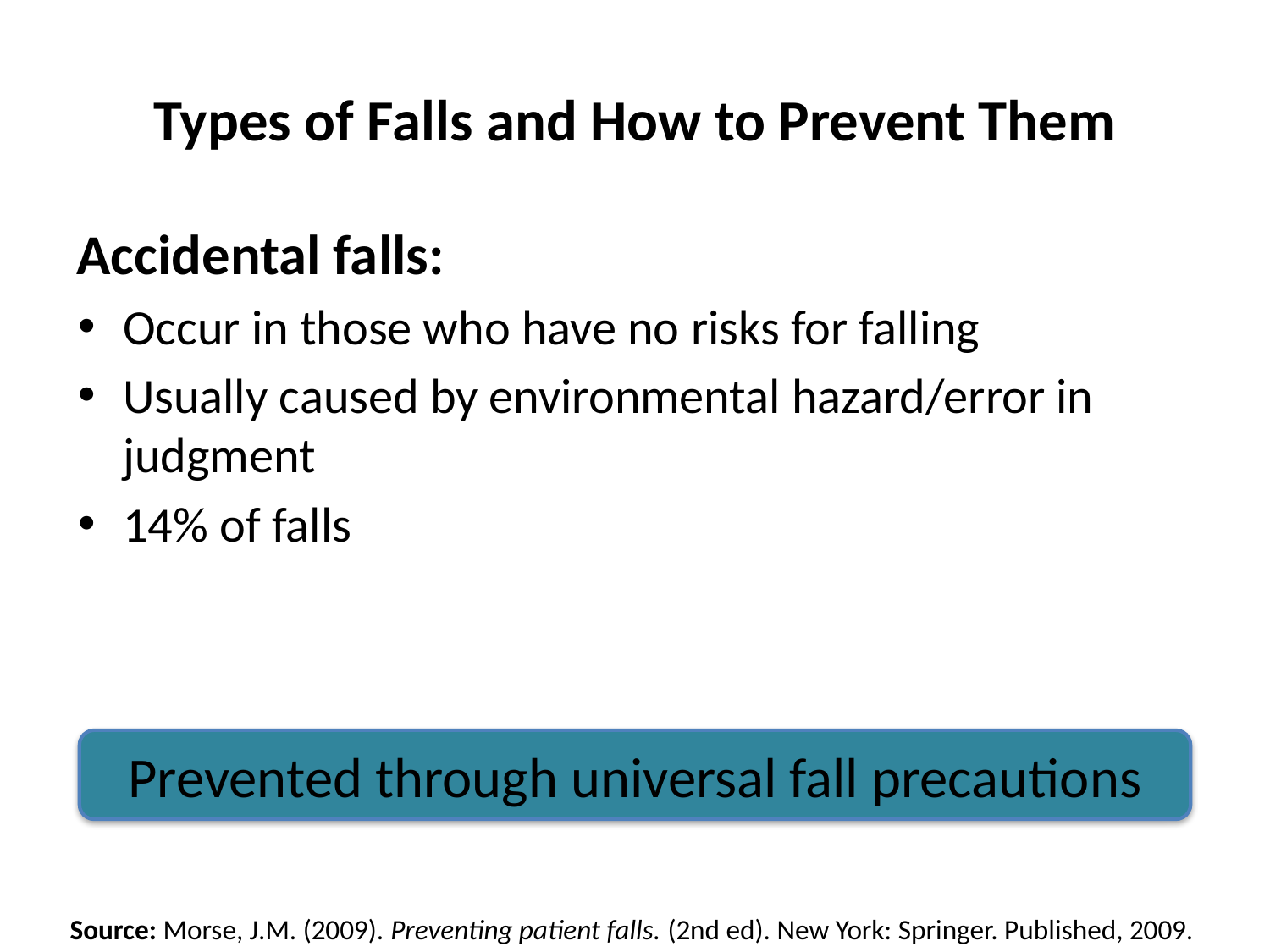

# Types of Falls and How to Prevent Them
Accidental falls:
Occur in those who have no risks for falling
Usually caused by environmental hazard/error in judgment
14% of falls
Prevented through universal fall precautions
Source: Morse, J.M. (2009). Preventing patient falls. (2nd ed). New York: Springer. Published, 2009.